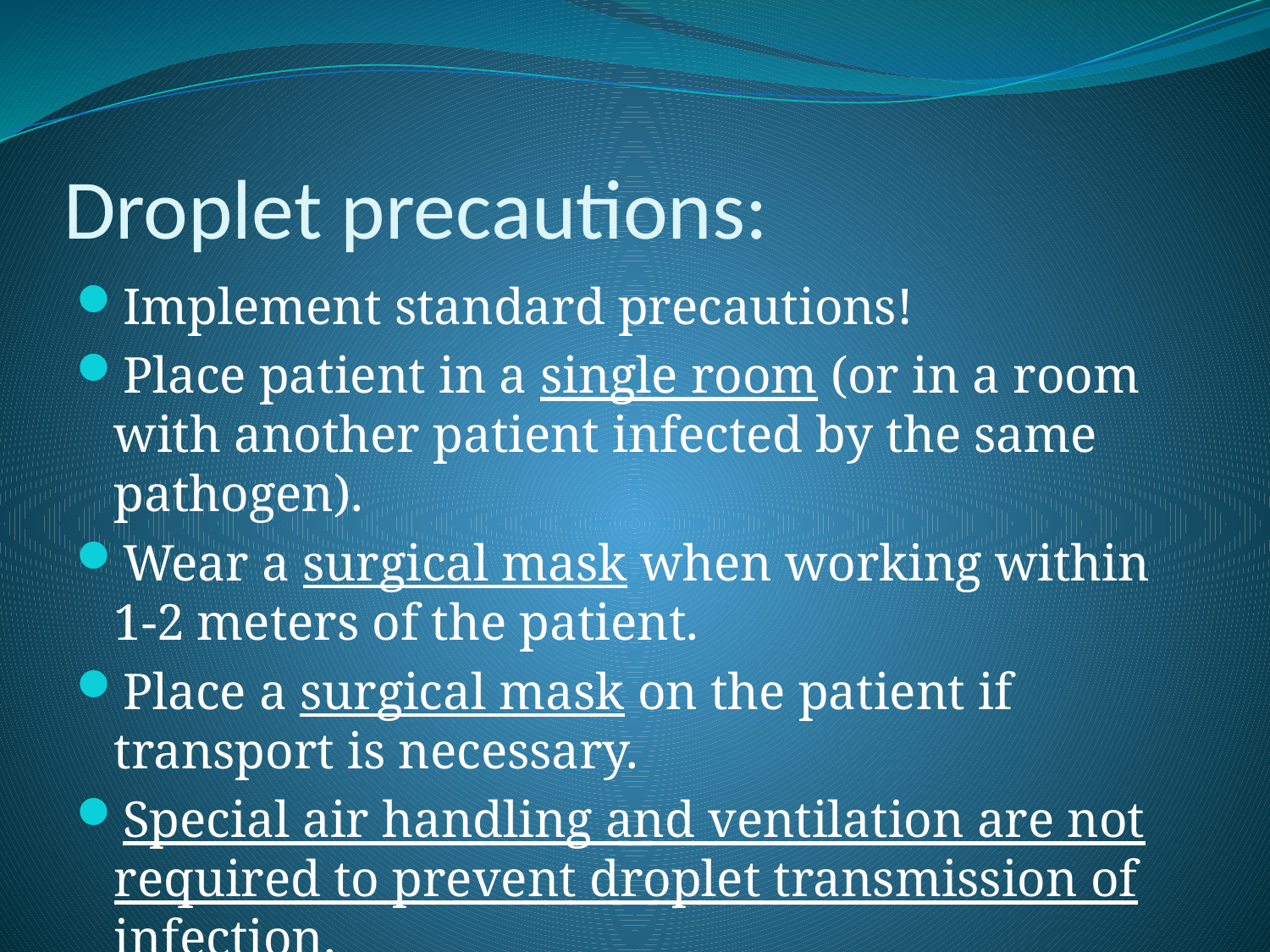

# Droplet precautions:
Implement standard precautions!
Place patient in a single room (or in a room with another patient infected by the same pathogen).
Wear a surgical mask when working within 1-2 meters of the patient.
Place a surgical mask on the patient if transport is necessary.
Special air handling and ventilation are not required to prevent droplet transmission of infection.